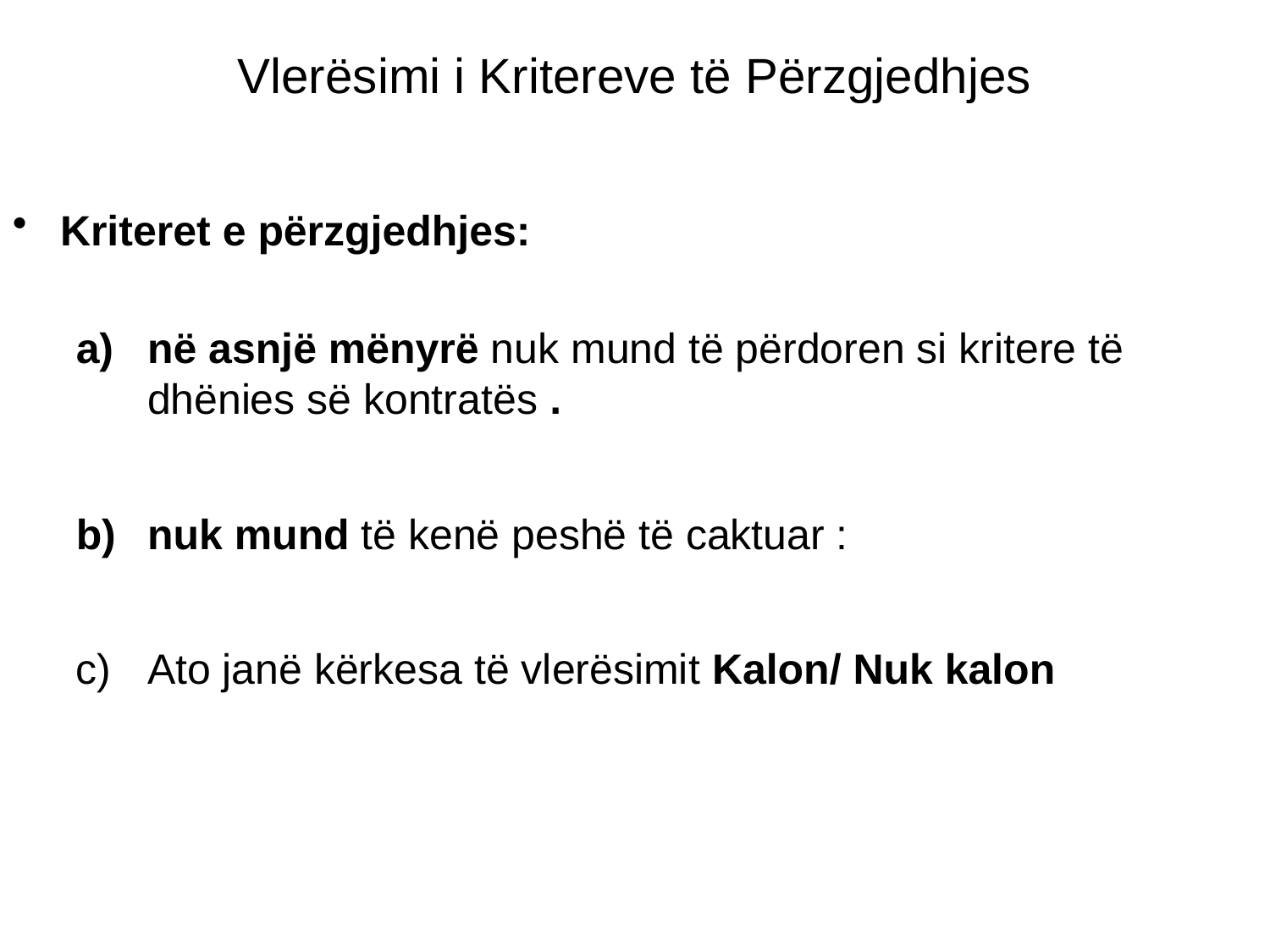

# Vlerësimi i Kritereve të Përzgjedhjes
Kriteret e përzgjedhjes:

në asnjë mënyrë nuk mund të përdoren si kritere të dhënies së kontratës .

nuk mund të kenë peshë të caktuar :

Ato janë kërkesa të vlerësimit Kalon/ Nuk kalon